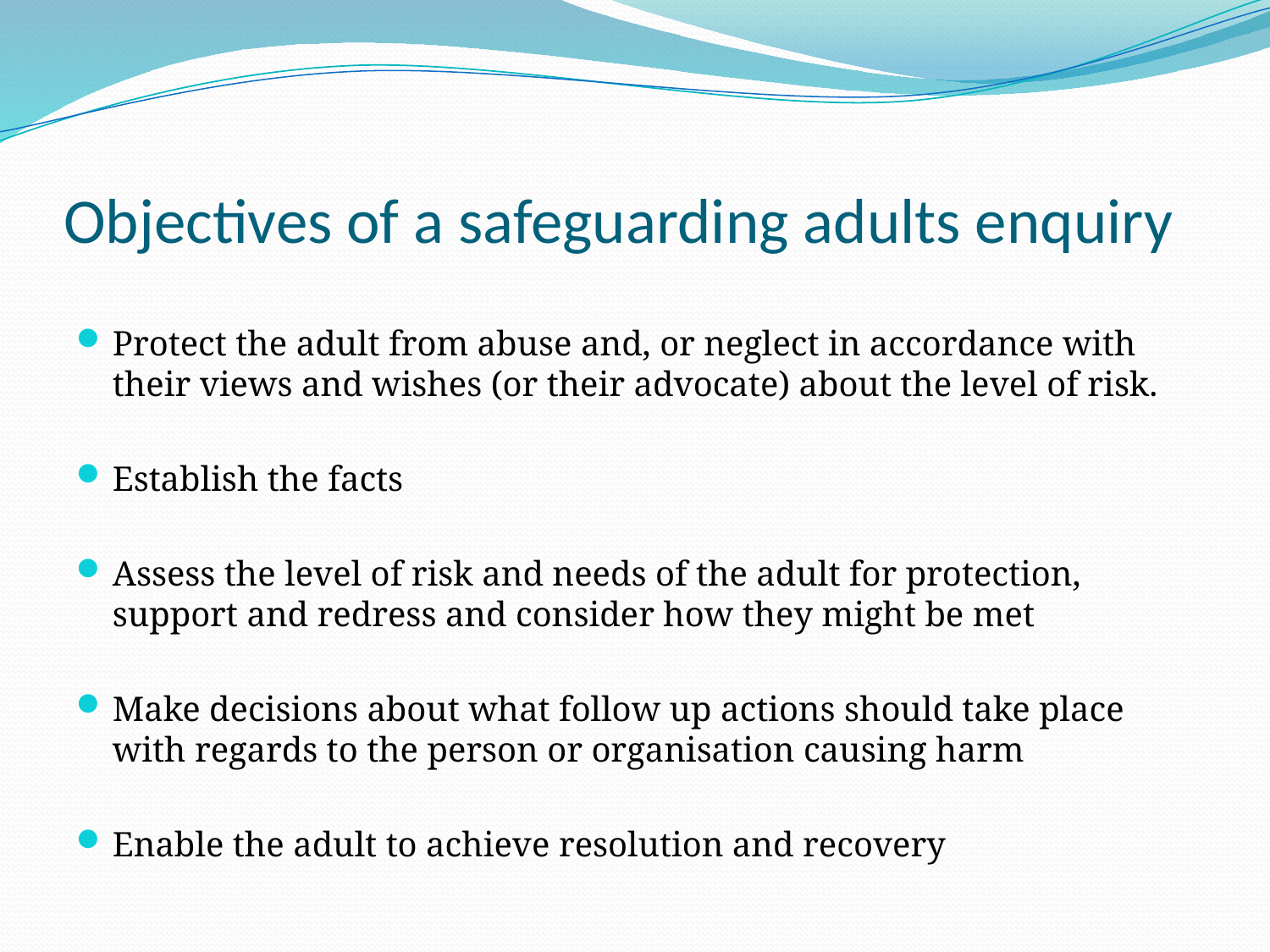

# Objectives of a safeguarding adults enquiry

Protect the adult from abuse and, or neglect in accordance with their views and wishes (or their advocate) about the level of risk.

Establish the facts

Assess the level of risk and needs of the adult for protection, support and redress and consider how they might be met

Make decisions about what follow up actions should take place with regards to the person or organisation causing harm

Enable the adult to achieve resolution and recovery